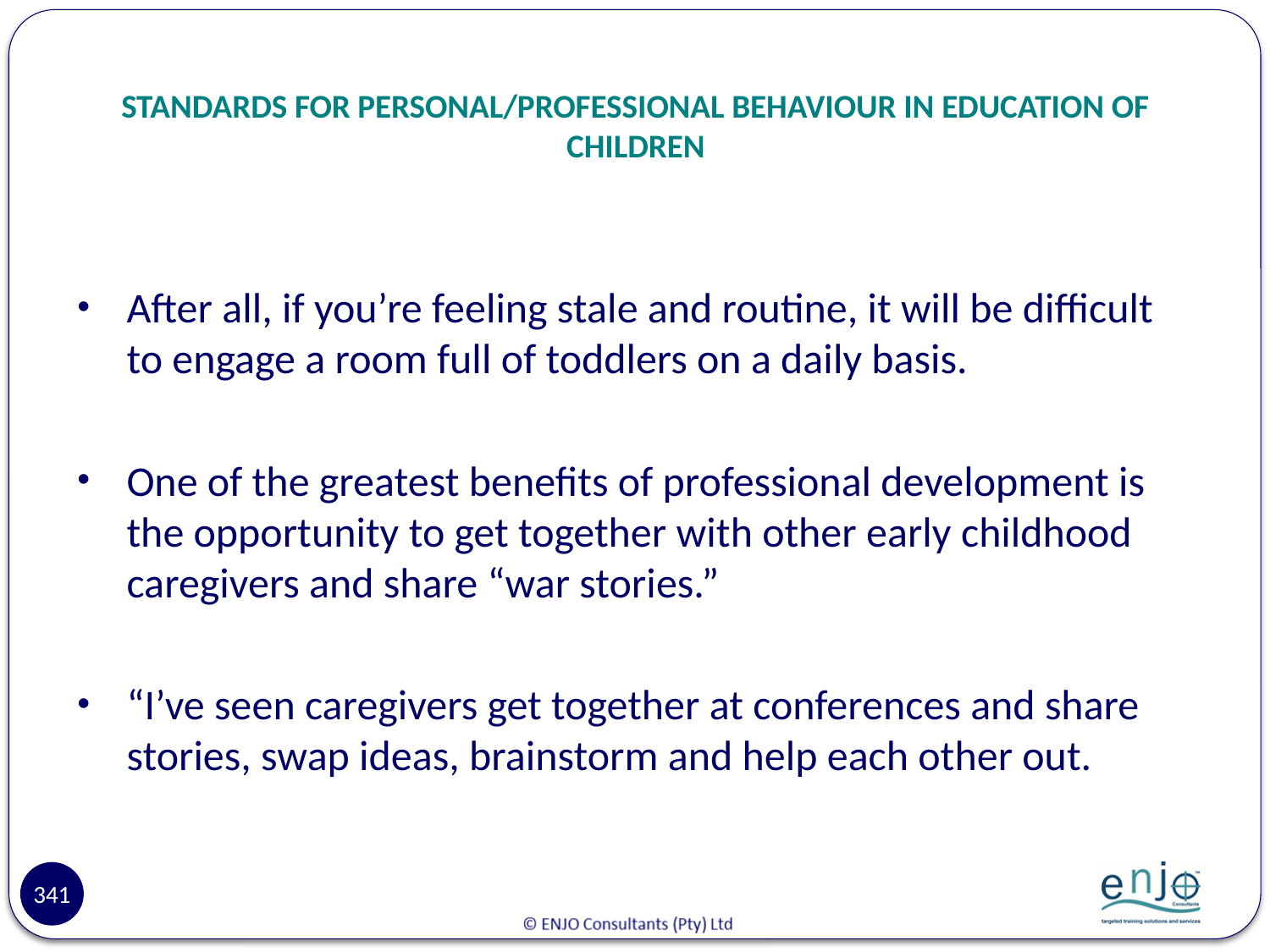

# STANDARDS FOR PERSONAL/PROFESSIONAL BEHAVIOUR IN EDUCATION OF CHILDREN
After all, if you’re feeling stale and routine, it will be difficult to engage a room full of toddlers on a daily basis.

One of the greatest benefits of professional development is the opportunity to get together with other early childhood caregivers and share “war stories.”

“I’ve seen caregivers get together at conferences and share stories, swap ideas, brainstorm and help each other out.

341